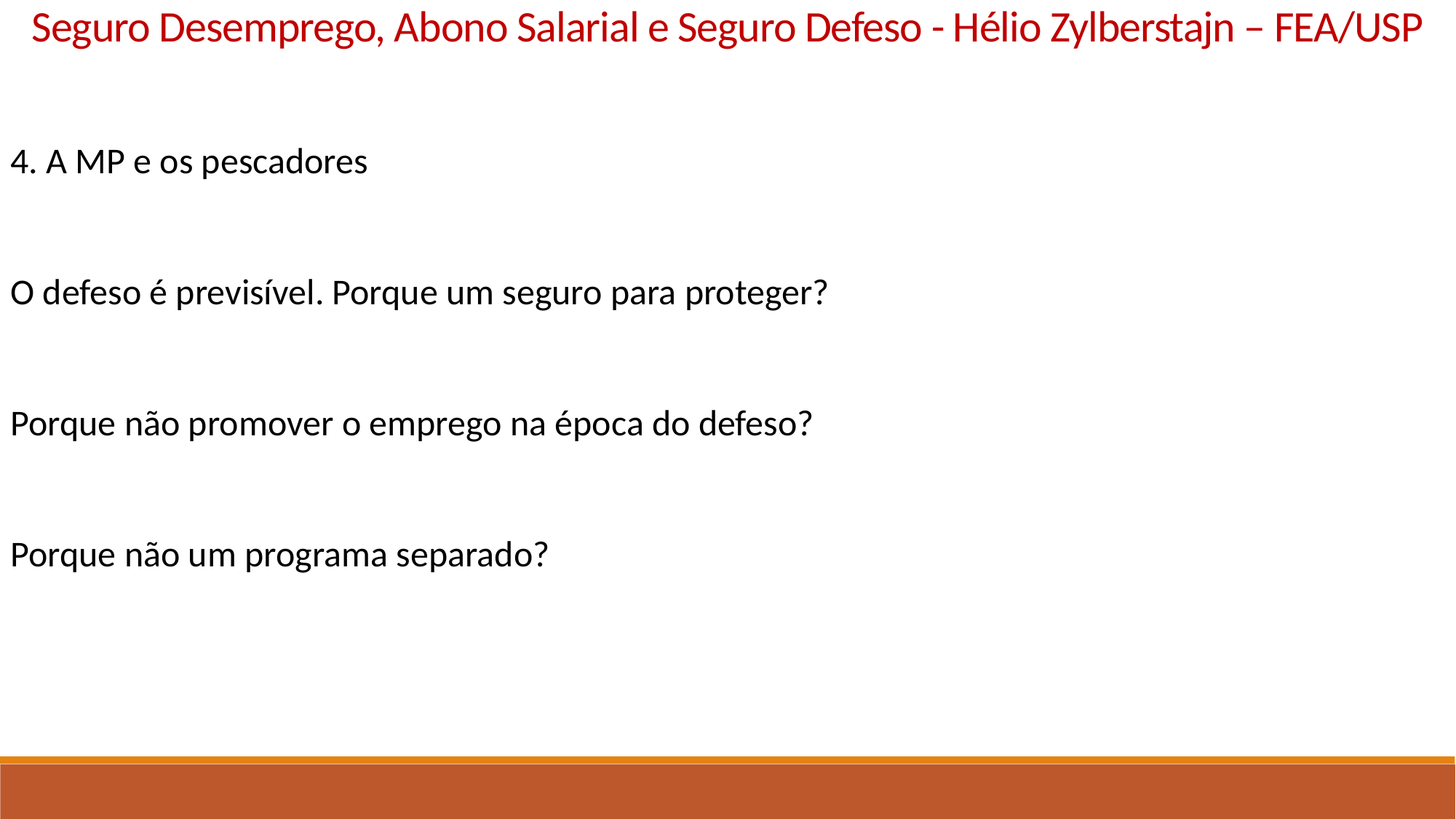

Seguro Desemprego, Abono Salarial e Seguro Defeso - Hélio Zylberstajn – FEA/USP
4. A MP e os pescadores

O defeso é previsível. Porque um seguro para proteger?

Porque não promover o emprego na época do defeso?

Porque não um programa separado?